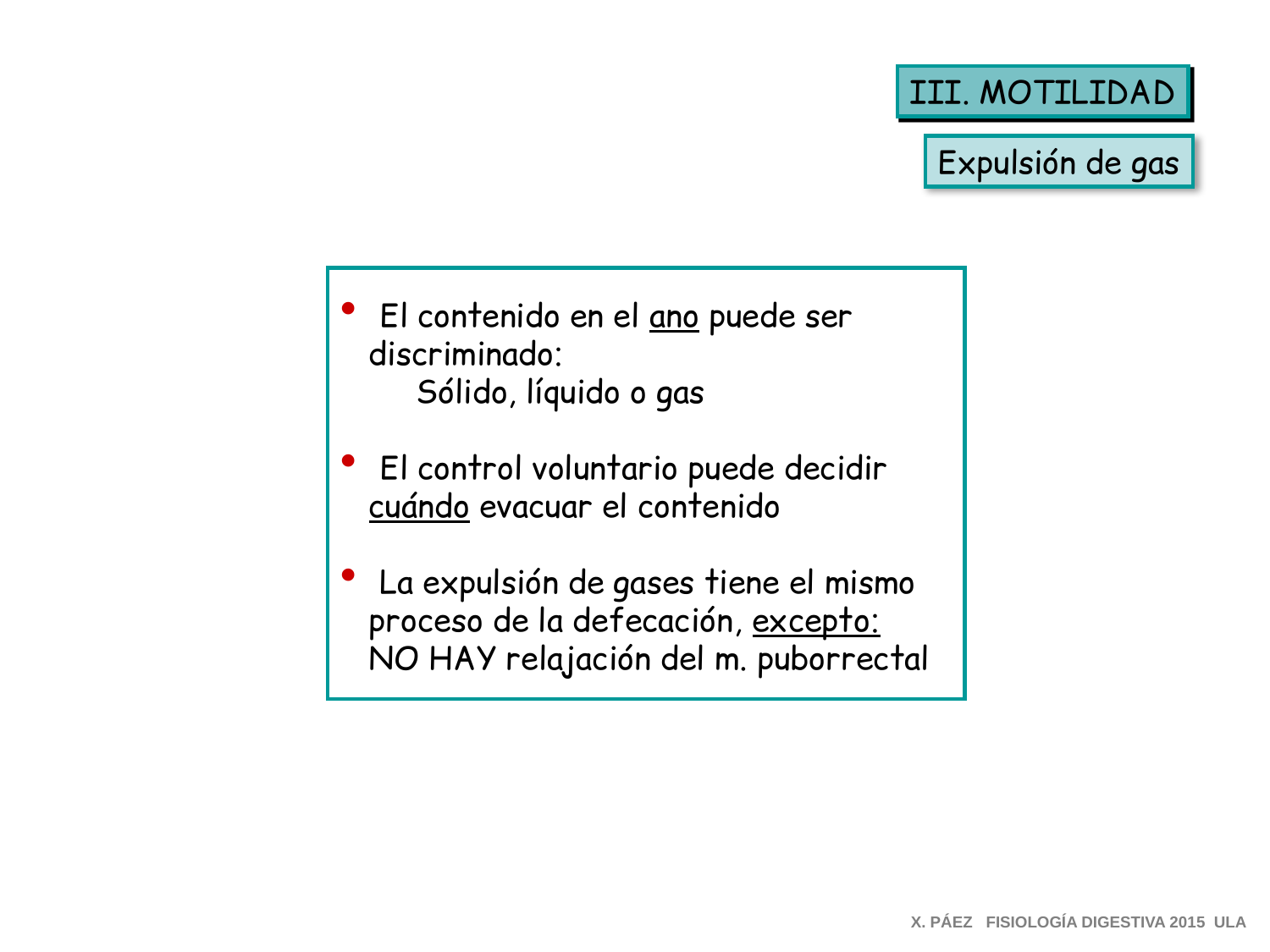

III. MOTILIDAD
Expulsión de gas

 El contenido en el ano puede ser
   discriminado:
        Sólido, líquido o gas

 El control voluntario puede decidir
   cuándo evacuar el contenido

 La expulsión de gases tiene el mismo
   proceso de la defecación, excepto:
   NO HAY relajación del m. puborrectal

X. PÁEZ   FISIOLOGÍA DIGESTIVA 2015  ULA